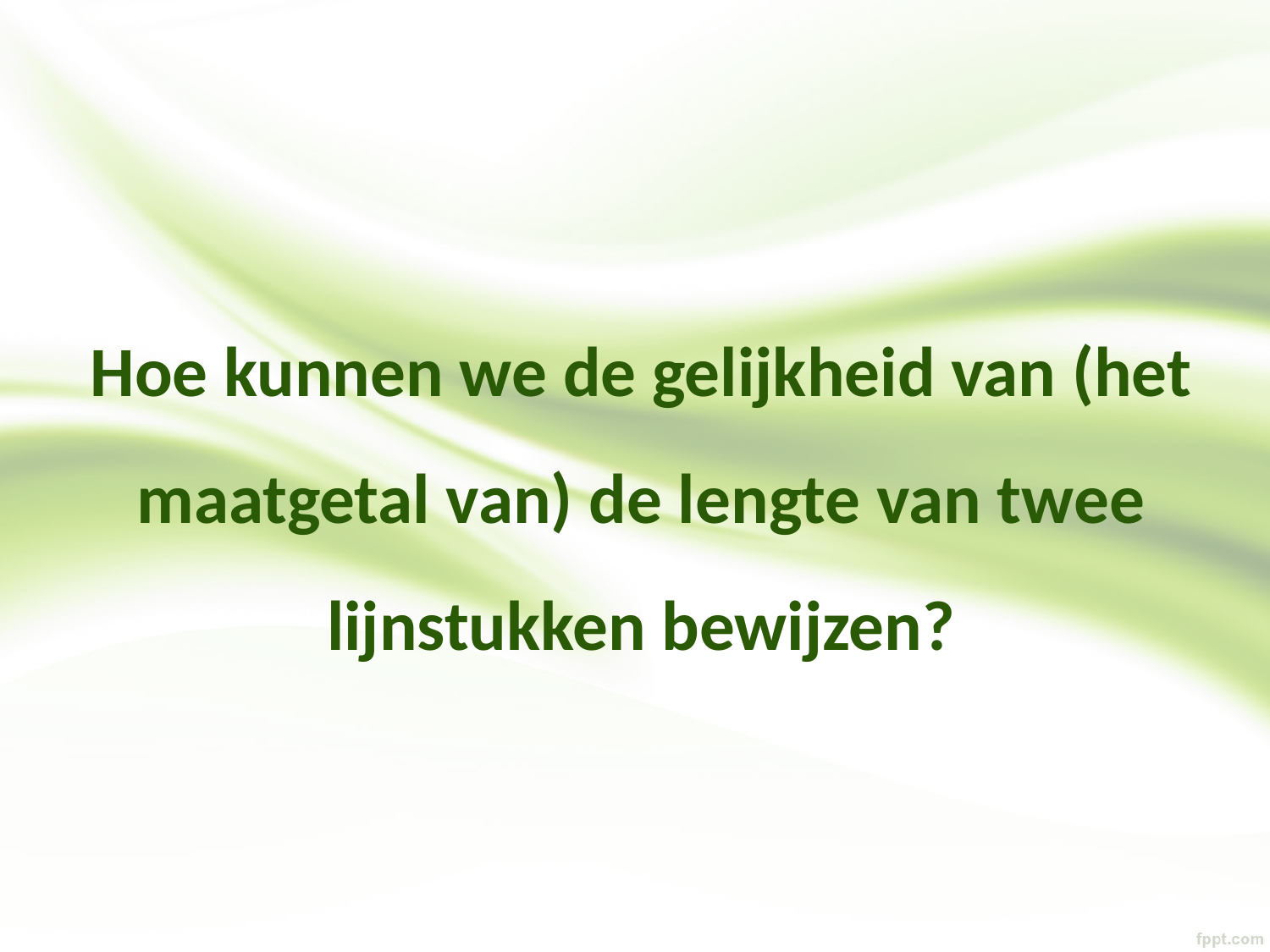

Hoe kunnen we de gelijkheid van (het maatgetal van) de lengte van twee lijnstukken bewijzen?